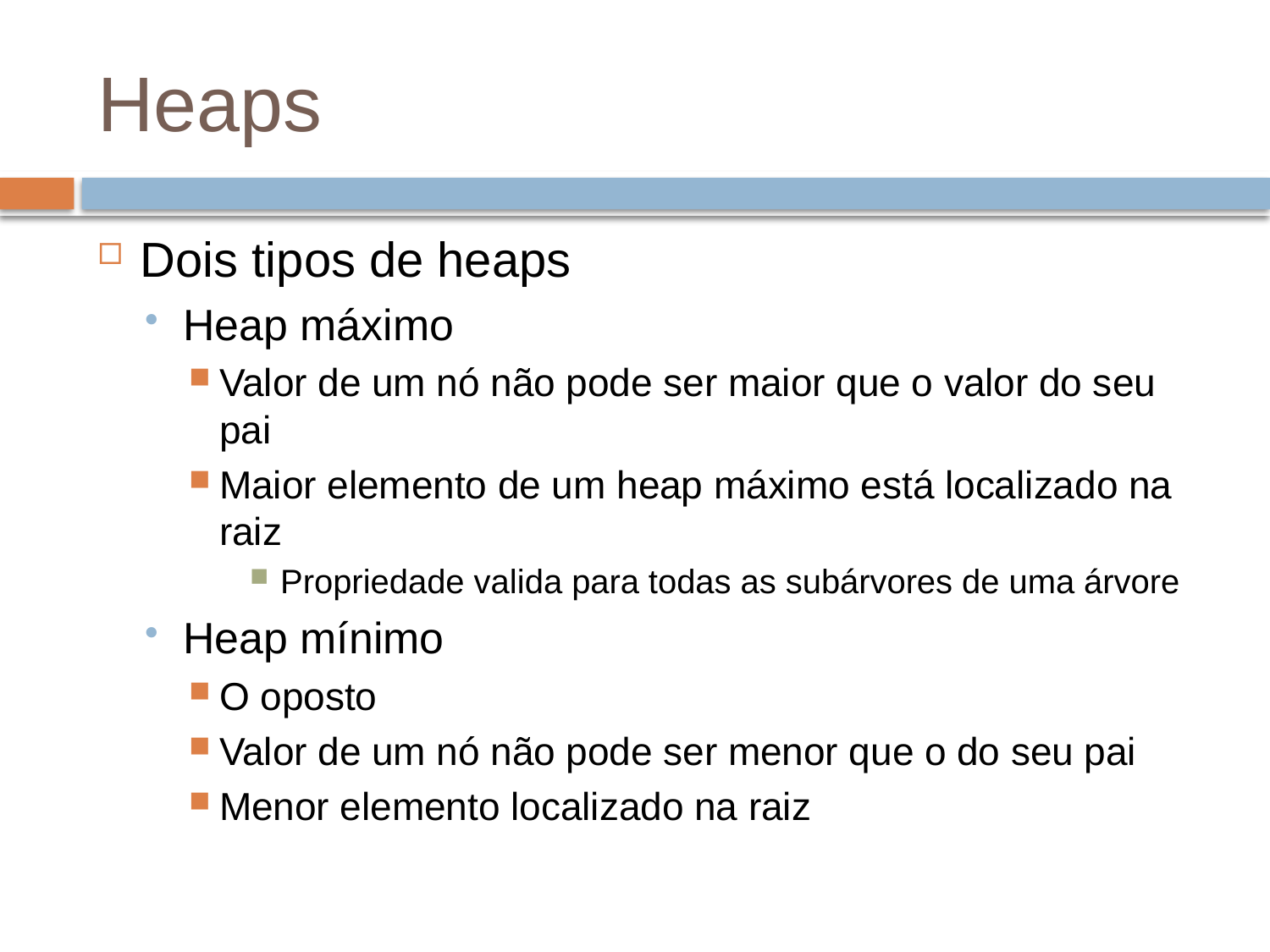

# Heaps
Dois tipos de heaps
Heap máximo
Valor de um nó não pode ser maior que o valor do seu pai
Maior elemento de um heap máximo está localizado na raiz
Propriedade valida para todas as subárvores de uma árvore
Heap mínimo
O oposto
Valor de um nó não pode ser menor que o do seu pai
Menor elemento localizado na raiz